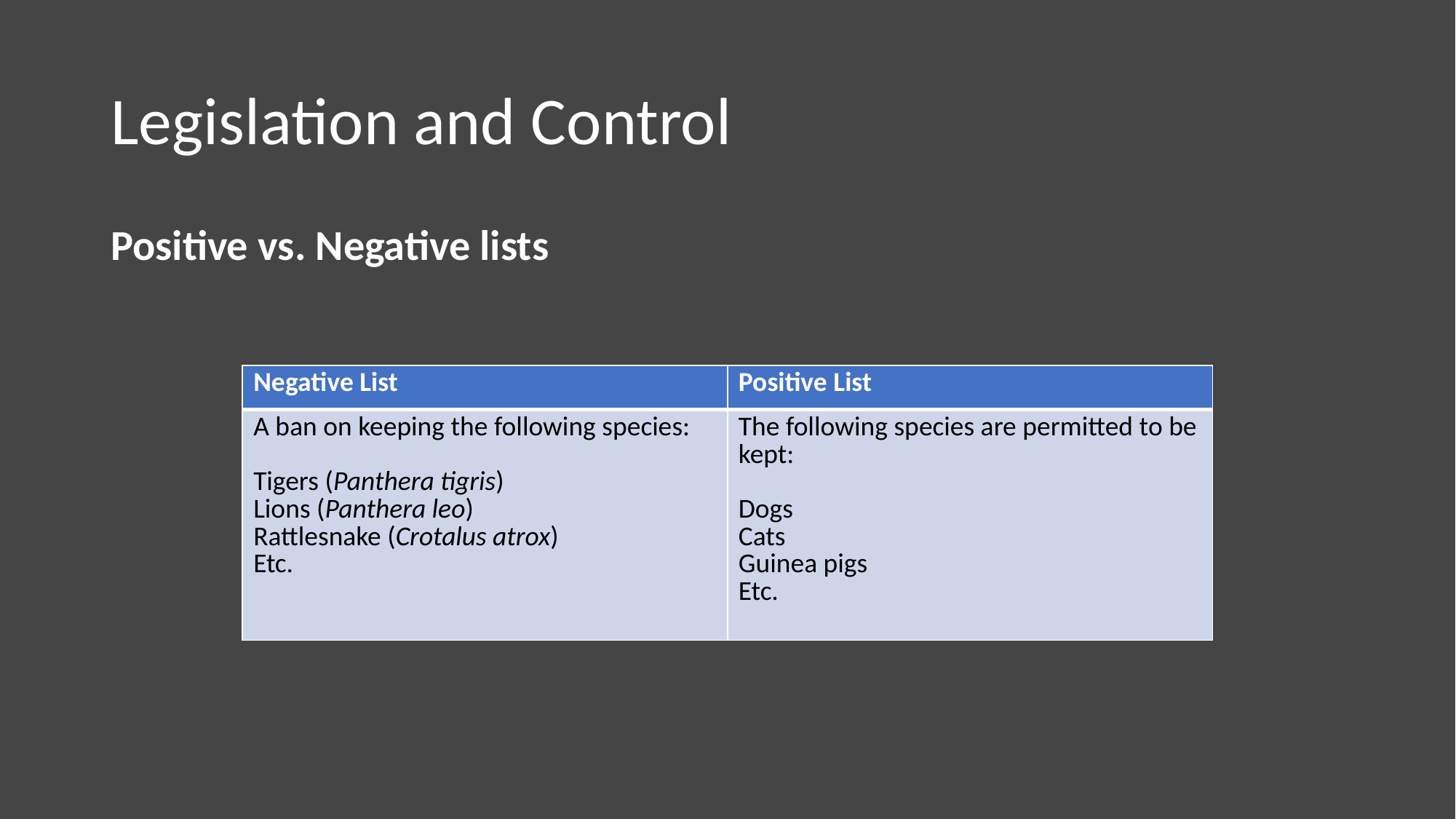

# Legislation and Control
Positive vs. Negative lists
| Negative List | Positive List |
| --- | --- |
| A ban on keeping the following species: Tigers (Panthera tigris) Lions (Panthera leo) Rattlesnake (Crotalus atrox) Etc. | The following species are permitted to be kept: Dogs Cats Guinea pigs Etc. |